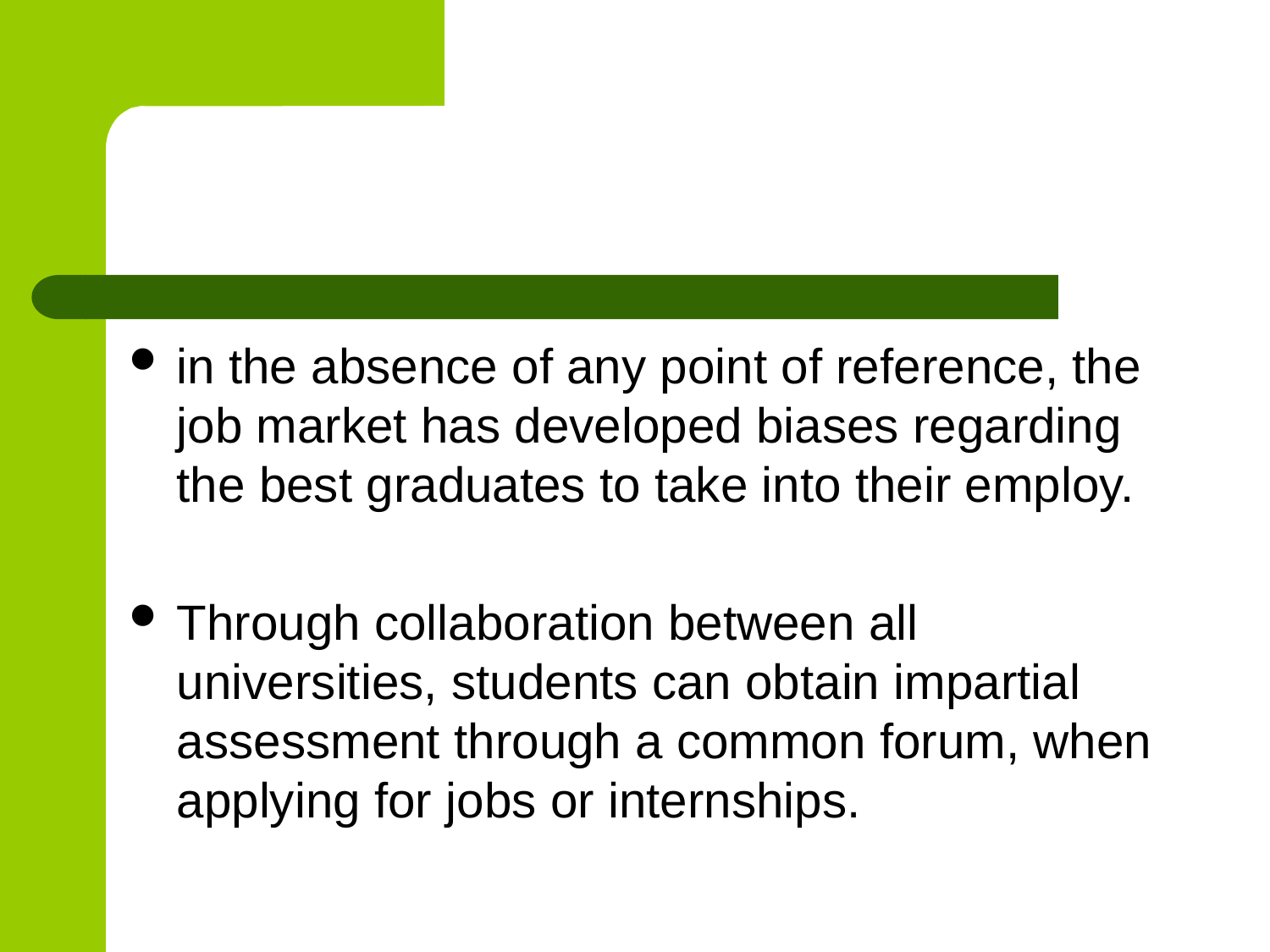

#
in the absence of any point of reference, the job market has developed biases regarding the best graduates to take into their employ.

Through collaboration between all universities, students can obtain impartial assessment through a common forum, when applying for jobs or internships.